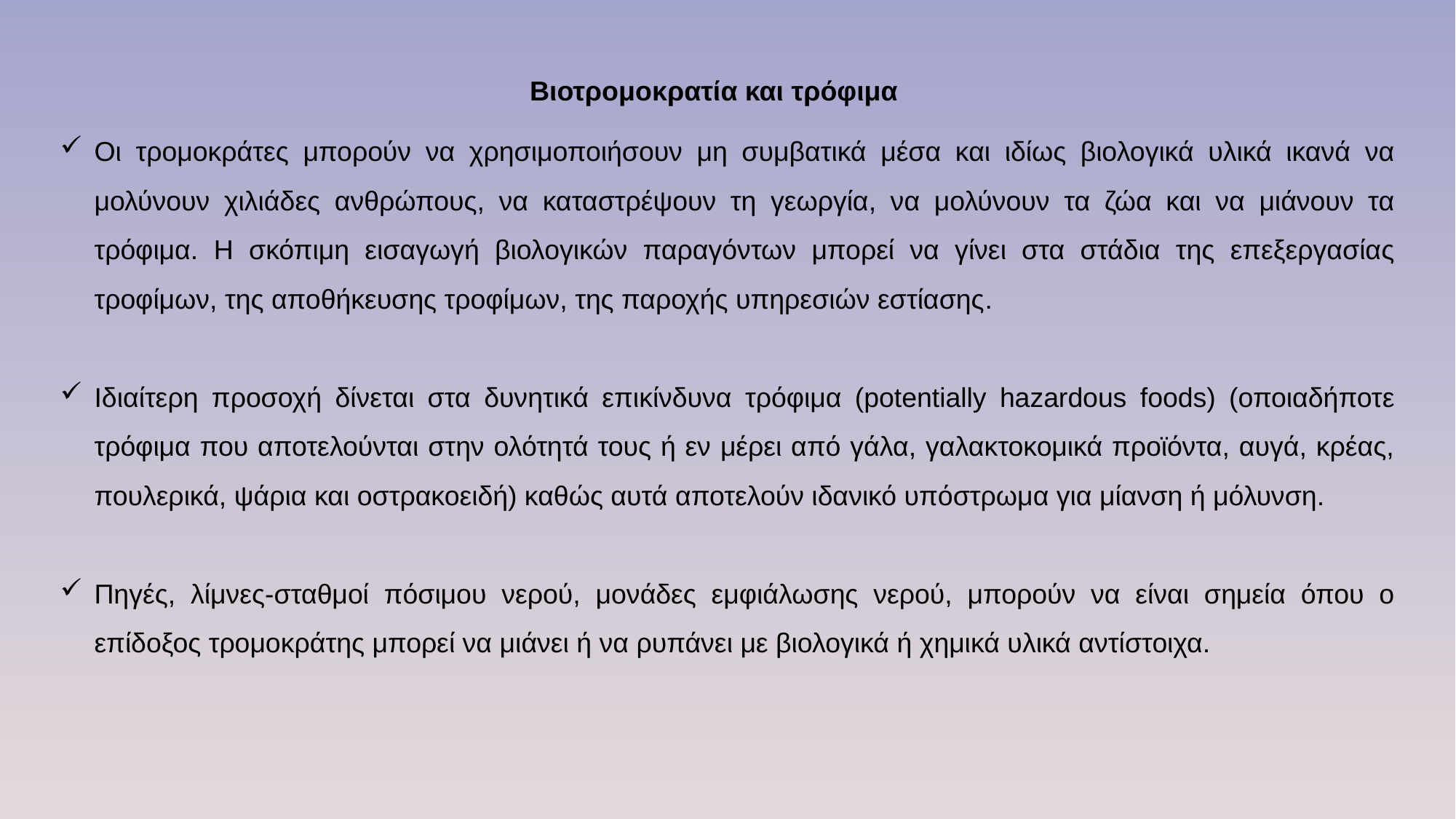

Βιοτρομοκρατία και τρόφιμα
Οι τρομοκράτες μπορούν να χρησιμοποιήσουν μη συμβατικά μέσα και ιδίως βιολογικά υλικά ικανά να μολύνουν χιλιάδες ανθρώπους, να καταστρέψουν τη γεωργία, να μολύνουν τα ζώα και να μιάνουν τα τρόφιμα. Η σκόπιμη εισαγωγή βιολογικών παραγόντων μπορεί να γίνει στα στάδια της επεξεργασίας τροφίμων, της αποθήκευσης τροφίμων, της παροχής υπηρεσιών εστίασης.

Ιδιαίτερη προσοχή δίνεται στα δυνητικά επικίνδυνα τρόφιμα (potentially hazardous foods) (οποιαδήποτε τρόφιμα που αποτελούνται στην ολότητά τους ή εν μέρει από γάλα, γαλακτοκομικά προϊόντα, αυγά, κρέας, πουλερικά, ψάρια και οστρακοειδή) καθώς αυτά αποτελούν ιδανικό υπόστρωμα για μίανση ή μόλυνση.

Πηγές, λίμνες-σταθμοί πόσιμου νερού, μονάδες εμφιάλωσης νερού, μπορούν να είναι σημεία όπου ο επίδοξος τρομοκράτης μπορεί να μιάνει ή να ρυπάνει με βιολογικά ή χημικά υλικά αντίστοιχα.